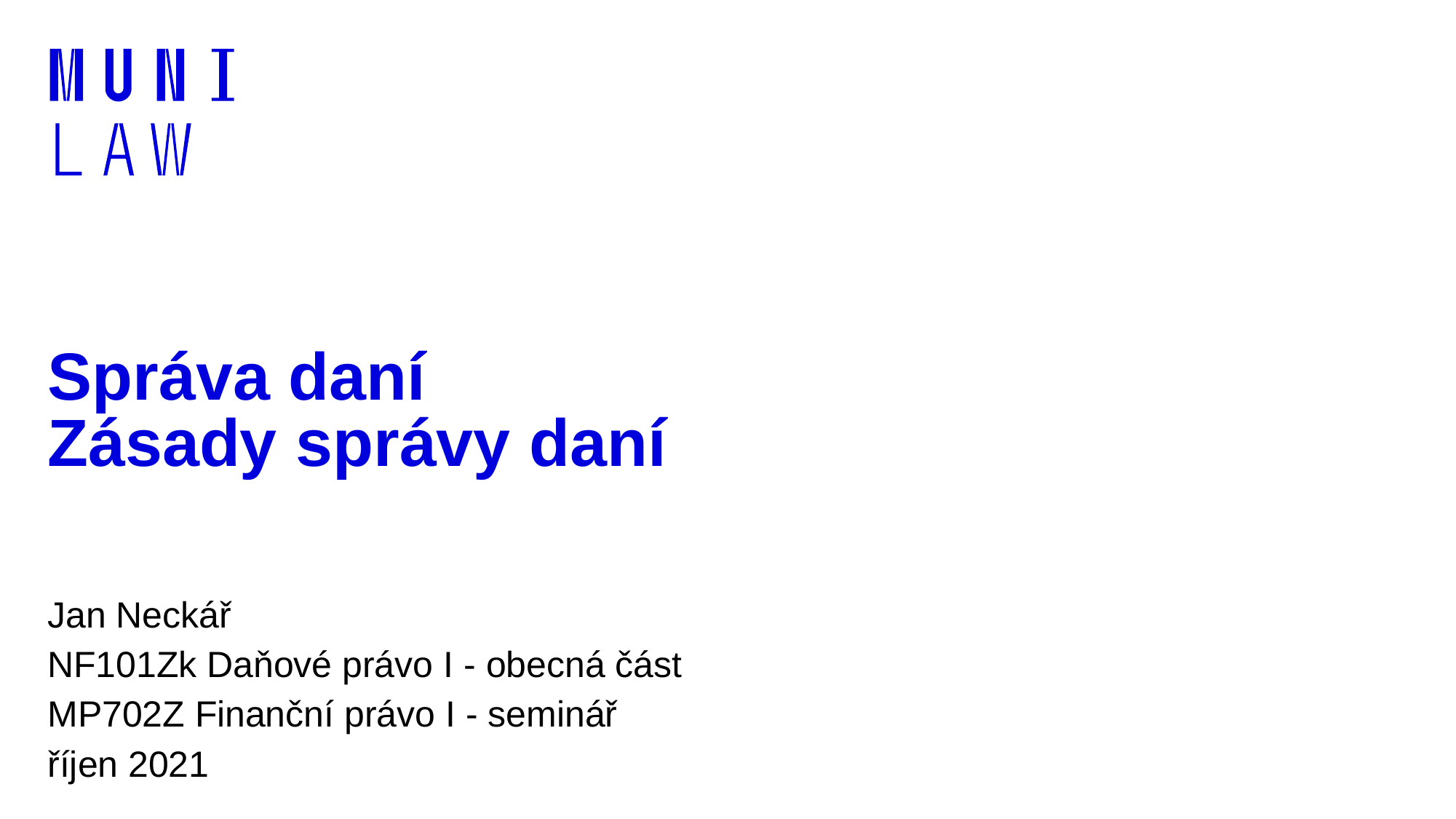

# Správa daní Zásady správy daní

Jan Neckář
NF101Zk Daňové právo I - obecná část
MP702Z Finanční právo I - seminář
říjen 2021